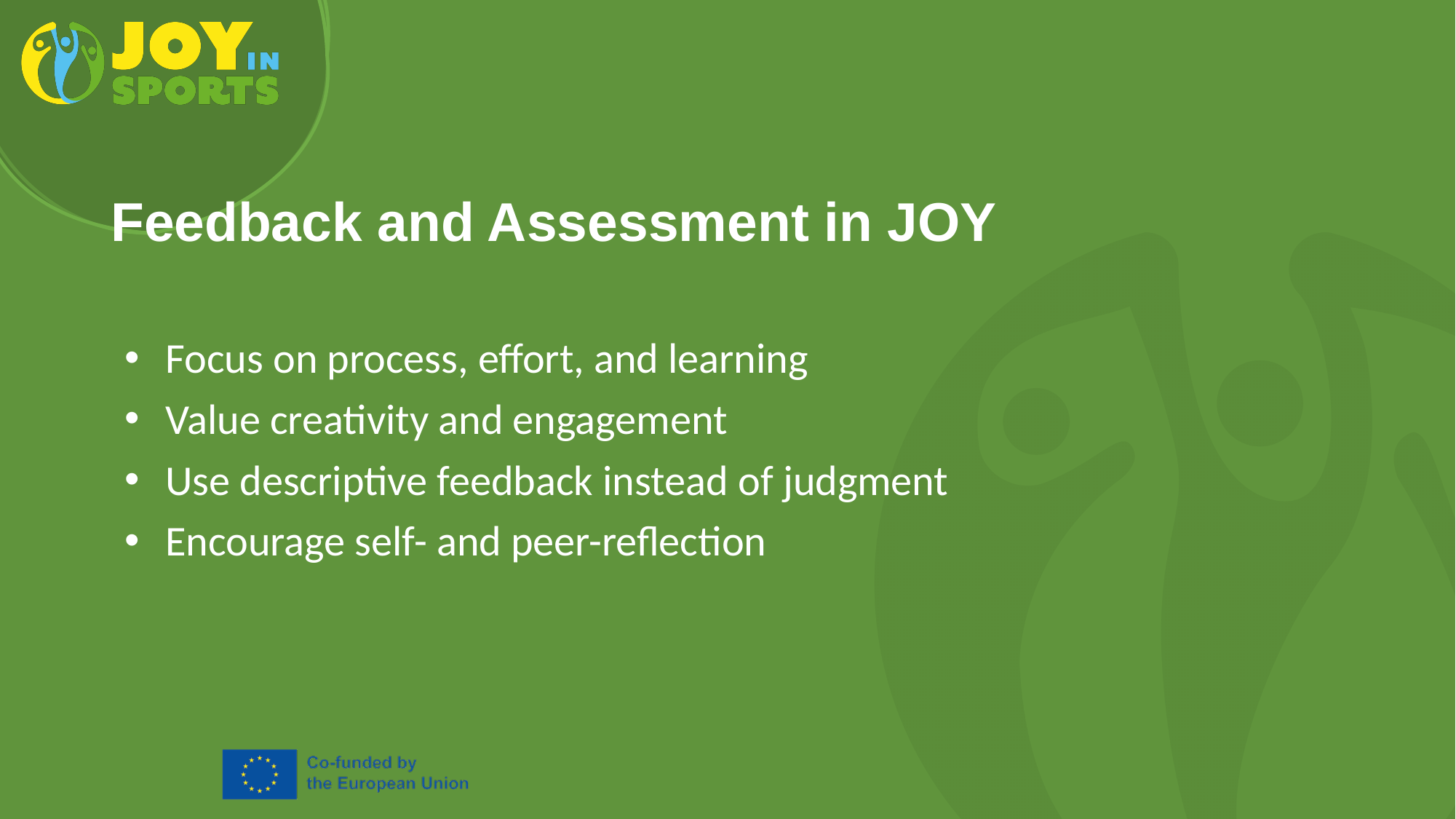

# Feedback and Assessment in JOY

Focus on process, effort, and learning
Value creativity and engagement
Use descriptive feedback instead of judgment
Encourage self- and peer-reflection